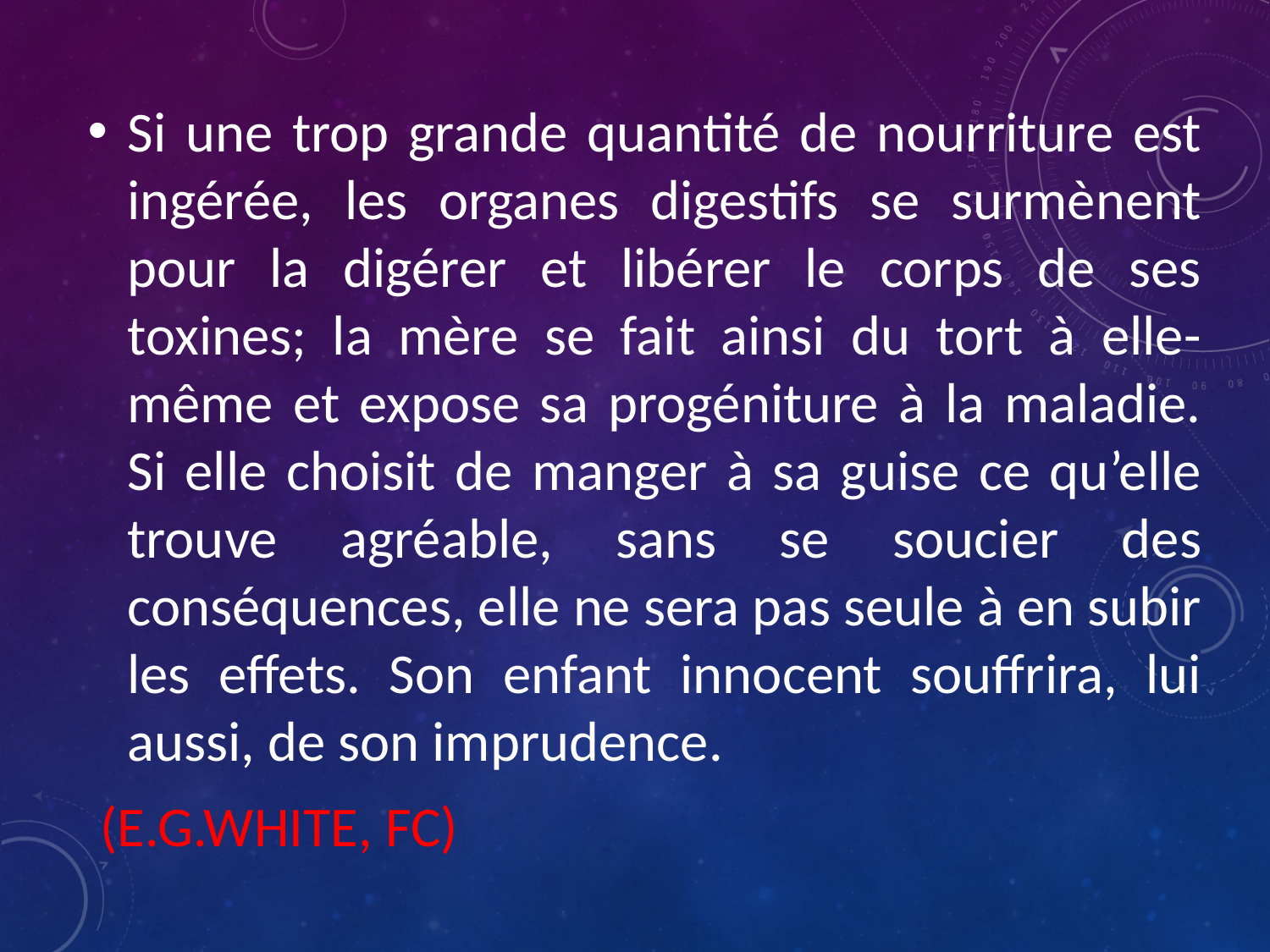

Si une trop grande quantité de nourriture est ingérée, les organes digestifs se surmènent pour la digérer et libérer le corps de ses toxines; la mère se fait ainsi du tort à elle-même et expose sa progéniture à la maladie. Si elle choisit de manger à sa guise ce qu’elle trouve agréable, sans se soucier des conséquences, elle ne sera pas seule à en subir les effets. Son enfant innocent souffrira, lui aussi, de son imprudence.
 (E.G.WHITE, FC)